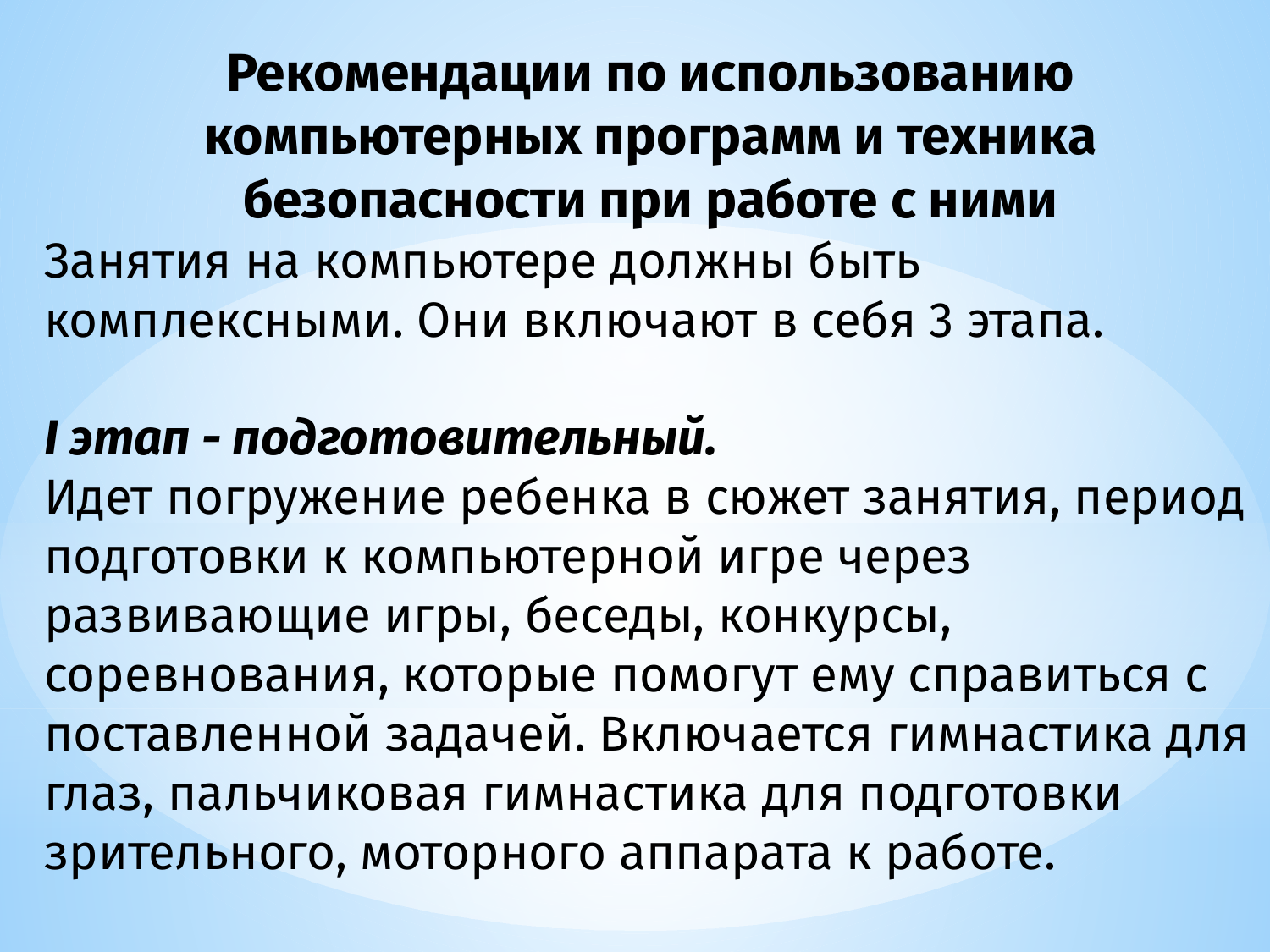

Рекомендации по использованию компьютерных программ и техника безопасности при работе с ними
Занятия на компьютере должны быть комплексными. Они включают в себя 3 этапа.

I этап - подготовительный.
Идет погружение ребенка в сюжет занятия, период подготовки к компьютерной игре через развивающие игры, беседы, конкурсы, соревнования, которые помогут ему справиться с поставленной задачей. Включается гимнастика для глаз, пальчиковая гимнастика для подготовки зрительного, моторного аппарата к работе.